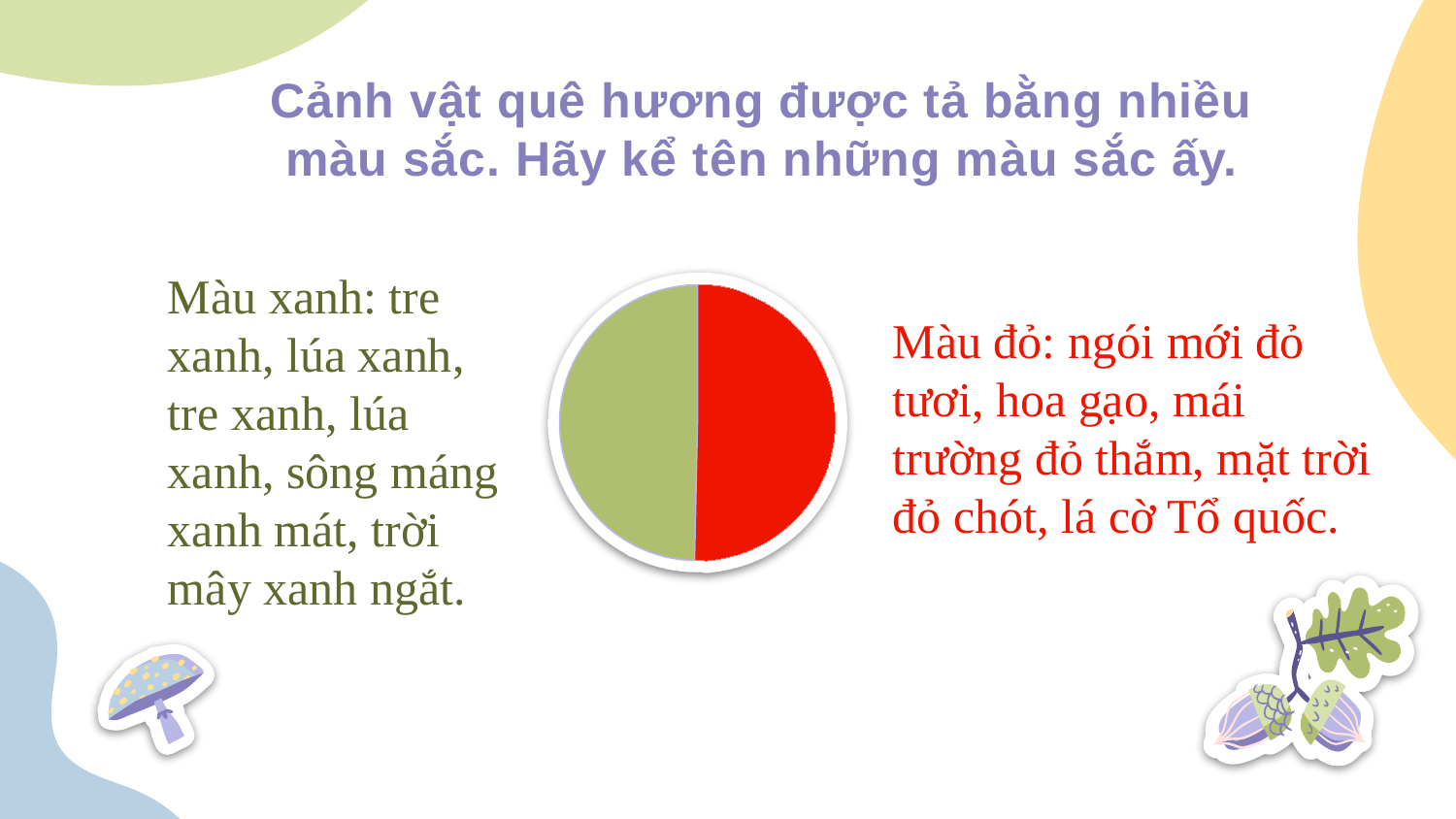

Cảnh vật quê hương được tả bằng nhiều màu sắc. Hãy kể tên những màu sắc ấy.
Màu xanh: tre xanh, lúa xanh, tre xanh, lúa xanh, sông máng xanh mát, trời mây xanh ngắt.

Màu đỏ: ngói mới đỏ tươi, hoa gạo, mái trường đỏ thắm, mặt trời đỏ chót, lá cờ Tổ quốc.